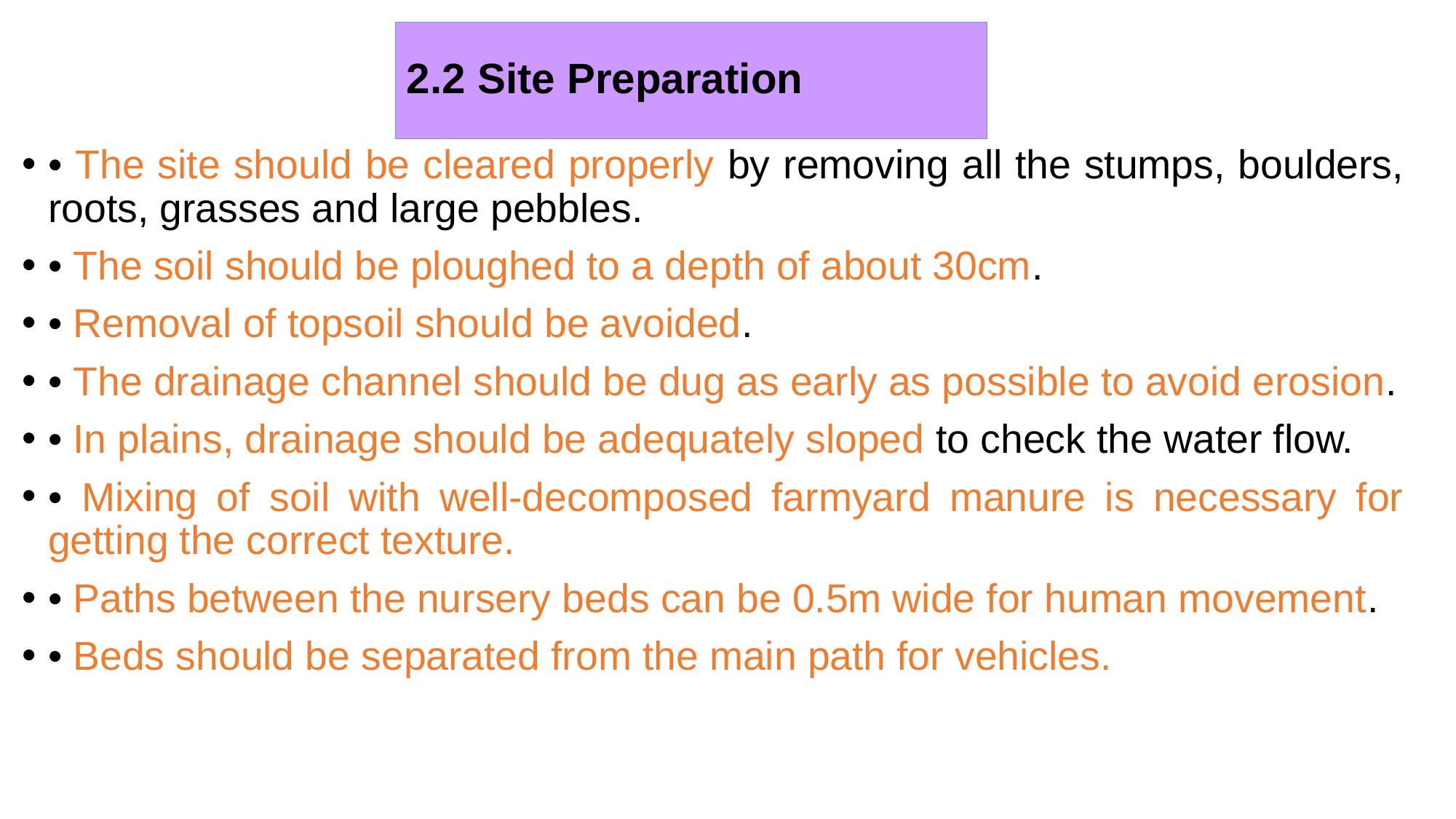

# 2.2 Site Preparation
• The site should be cleared properly by removing all the stumps, boulders, roots, grasses and large pebbles.
• The soil should be ploughed to a depth of about 30cm.
• Removal of topsoil should be avoided.
• The drainage channel should be dug as early as possible to avoid erosion.
• In plains, drainage should be adequately sloped to check the water flow.
• Mixing of soil with well-decomposed farmyard manure is necessary for getting the correct texture.
• Paths between the nursery beds can be 0.5m wide for human movement.
• Beds should be separated from the main path for vehicles.